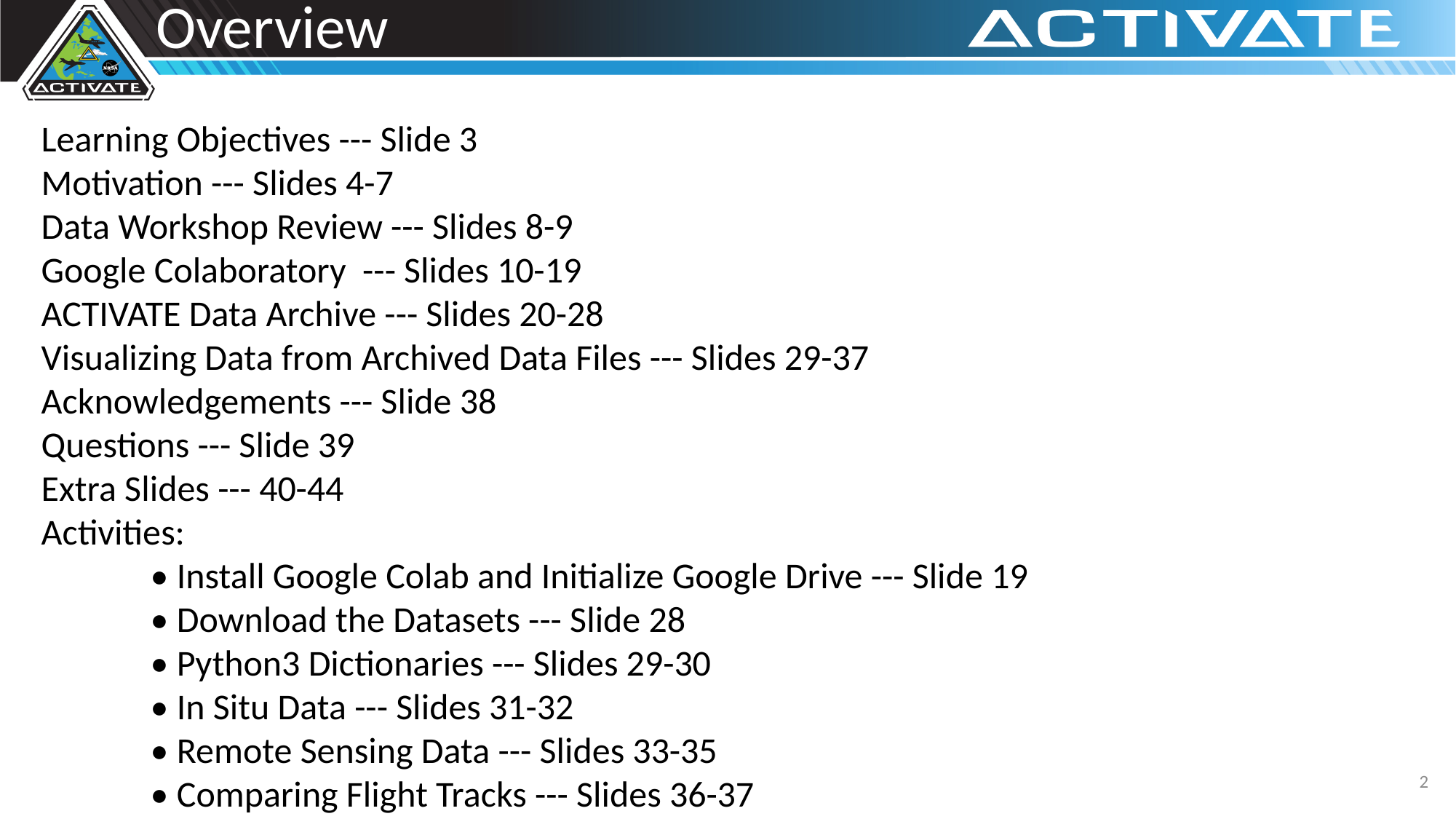

# Overview
Learning Objectives --- Slide 3
Motivation --- Slides 4-7
Data Workshop Review --- Slides 8-9
Google Colaboratory  --- Slides 10-19
ACTIVATE Data Archive --- Slides 20-28
Visualizing Data from Archived Data Files --- Slides 29-37
Acknowledgements --- Slide 38
Questions --- Slide 39
Extra Slides --- 40-44
Activities:
	• Install Google Colab and Initialize Google Drive --- Slide 19
	• Download the Datasets --- Slide 28
	• Python3 Dictionaries --- Slides 29-30
	• In Situ Data --- Slides 31-32
	• Remote Sensing Data --- Slides 33-35
	• Comparing Flight Tracks --- Slides 36-37
2